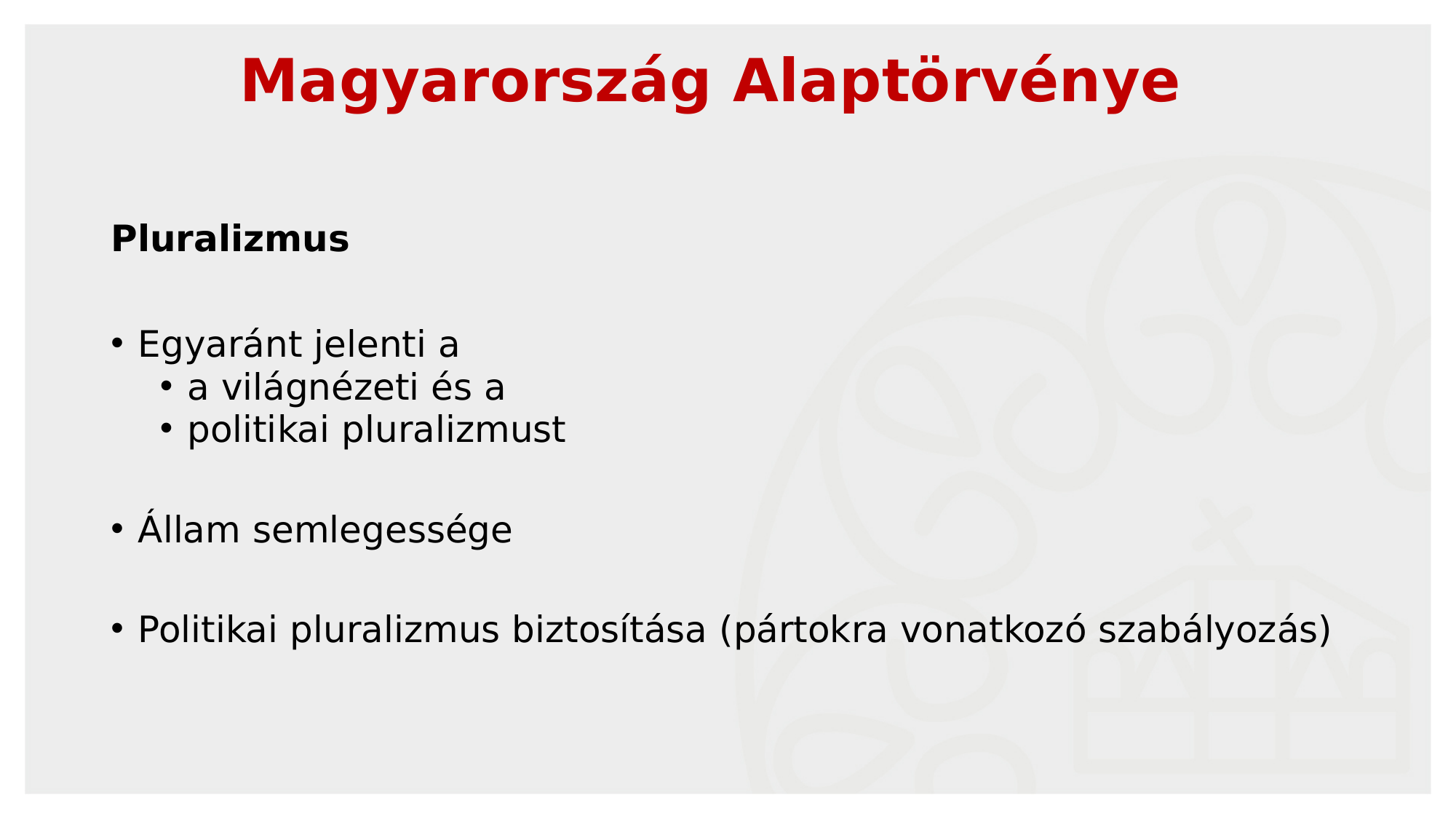

# Magyarország Alaptörvénye
Pluralizmus

Egyaránt jelenti a
a világnézeti és a
politikai pluralizmust

Állam semlegessége

Politikai pluralizmus biztosítása (pártokra vonatkozó szabályozás)